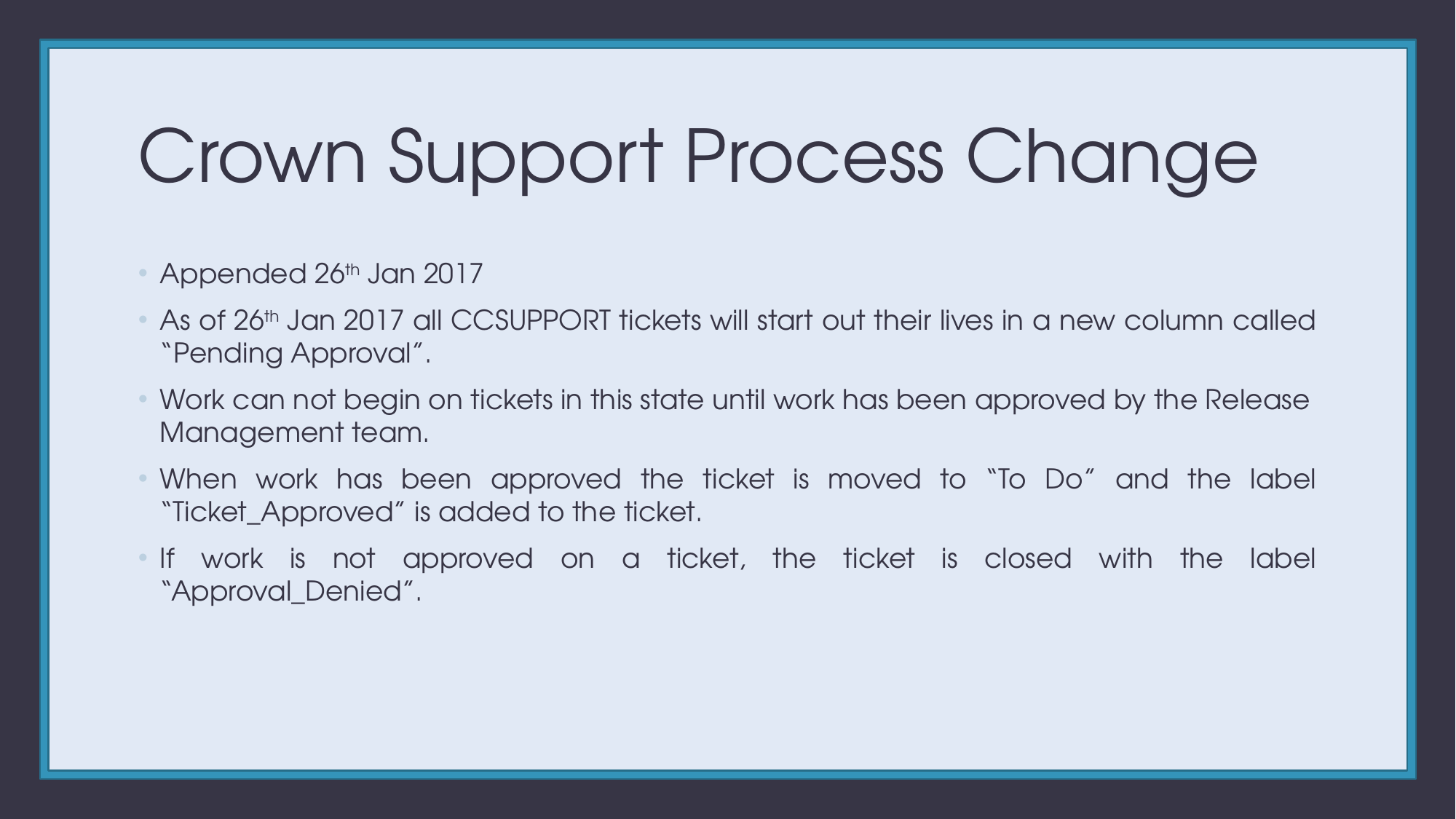

# Crown Support Process Change
Appended 26th Jan 2017
As of 26th Jan 2017 all CCSUPPORT tickets will start out their lives in a new column called “Pending Approval”.
Work can not begin on tickets in this state until work has been approved by the Release Management team.
When work has been approved the ticket is moved to “To Do” and the label “Ticket_Approved” is added to the ticket.
If work is not approved on a ticket, the ticket is closed with the label “Approval_Denied”.